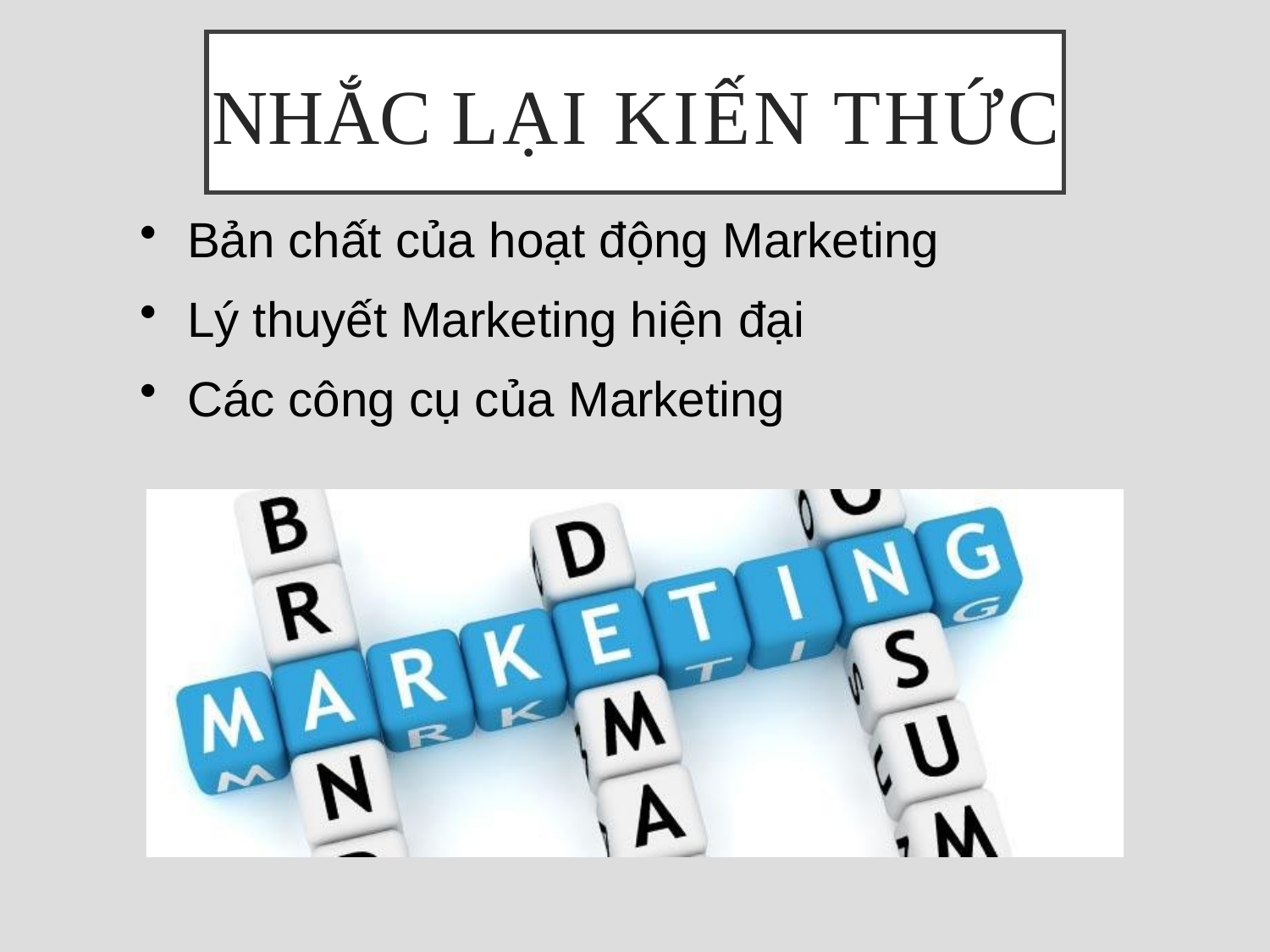

# NHẮC LẠI KIẾN THỨC
Bản chất của hoạt động Marketing
Lý thuyết Marketing hiện đại
Các công cụ của Marketing